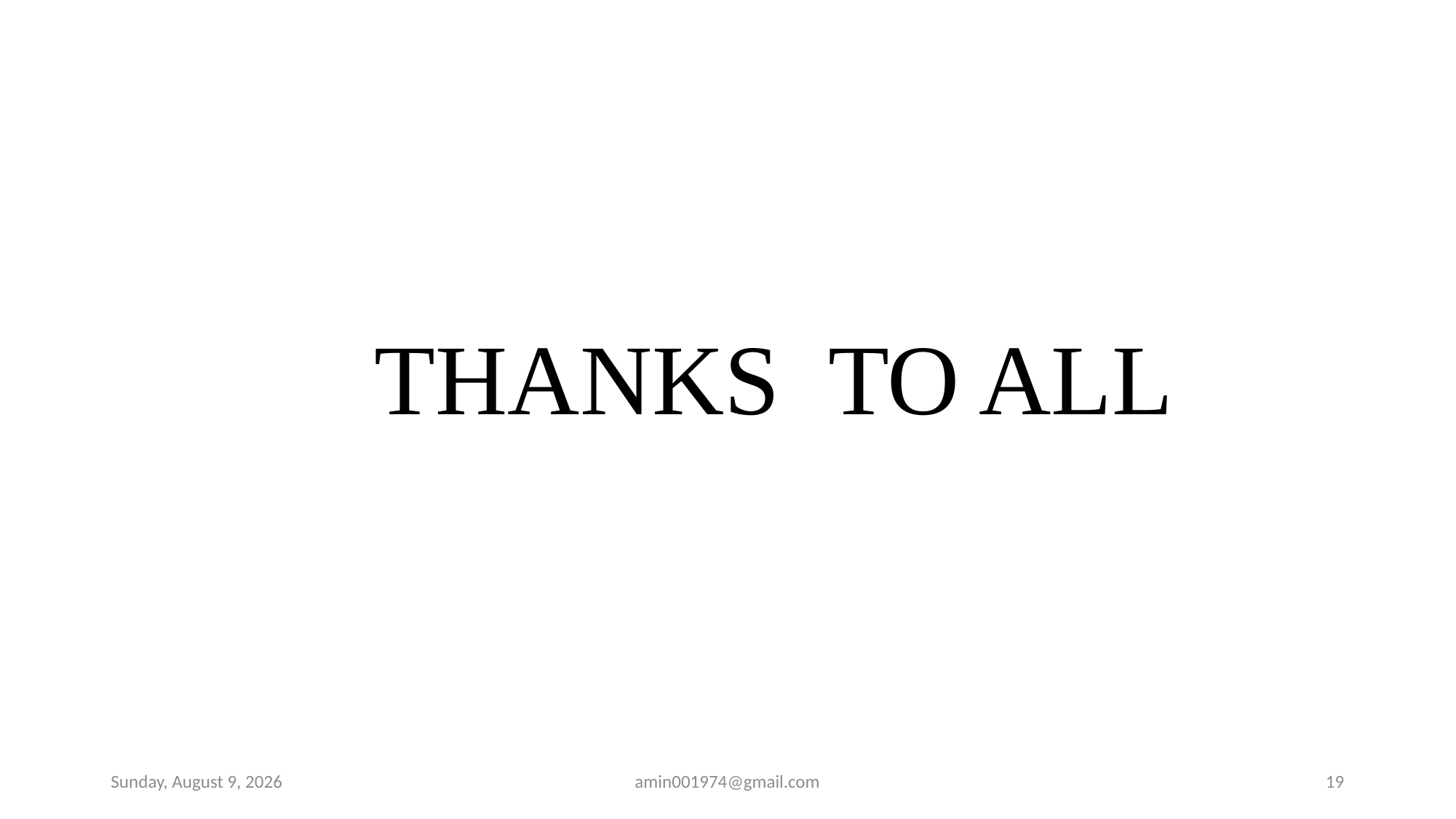

THANKS  TO ALL
Sunday, August 9, 2026
amin001974@gmail.com
19